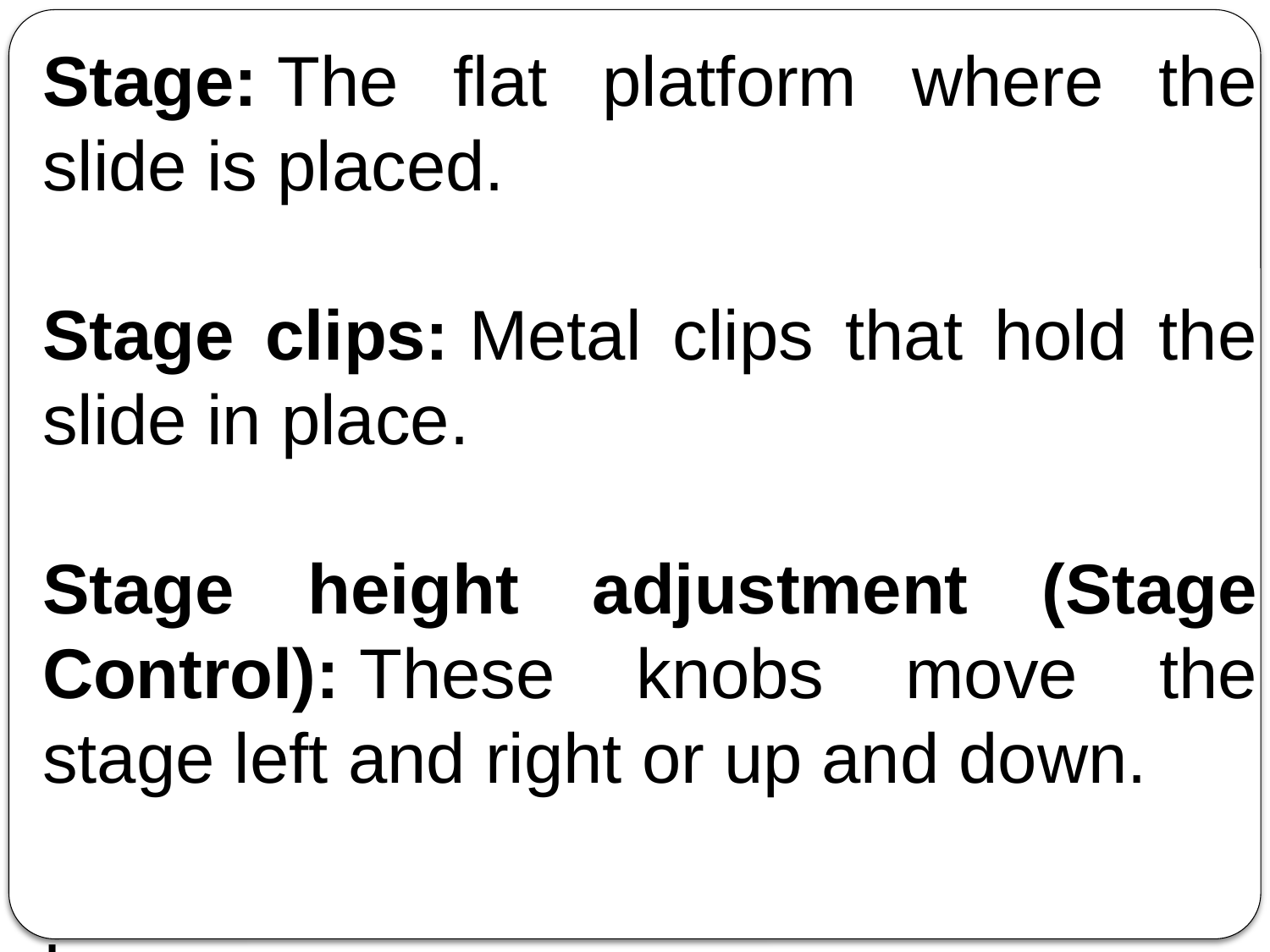

Stage: The flat platform where the slide is placed.

Stage clips: Metal clips that hold the slide in place.

Stage height adjustment (Stage Control): These knobs move the stage left and right or up and down.

.